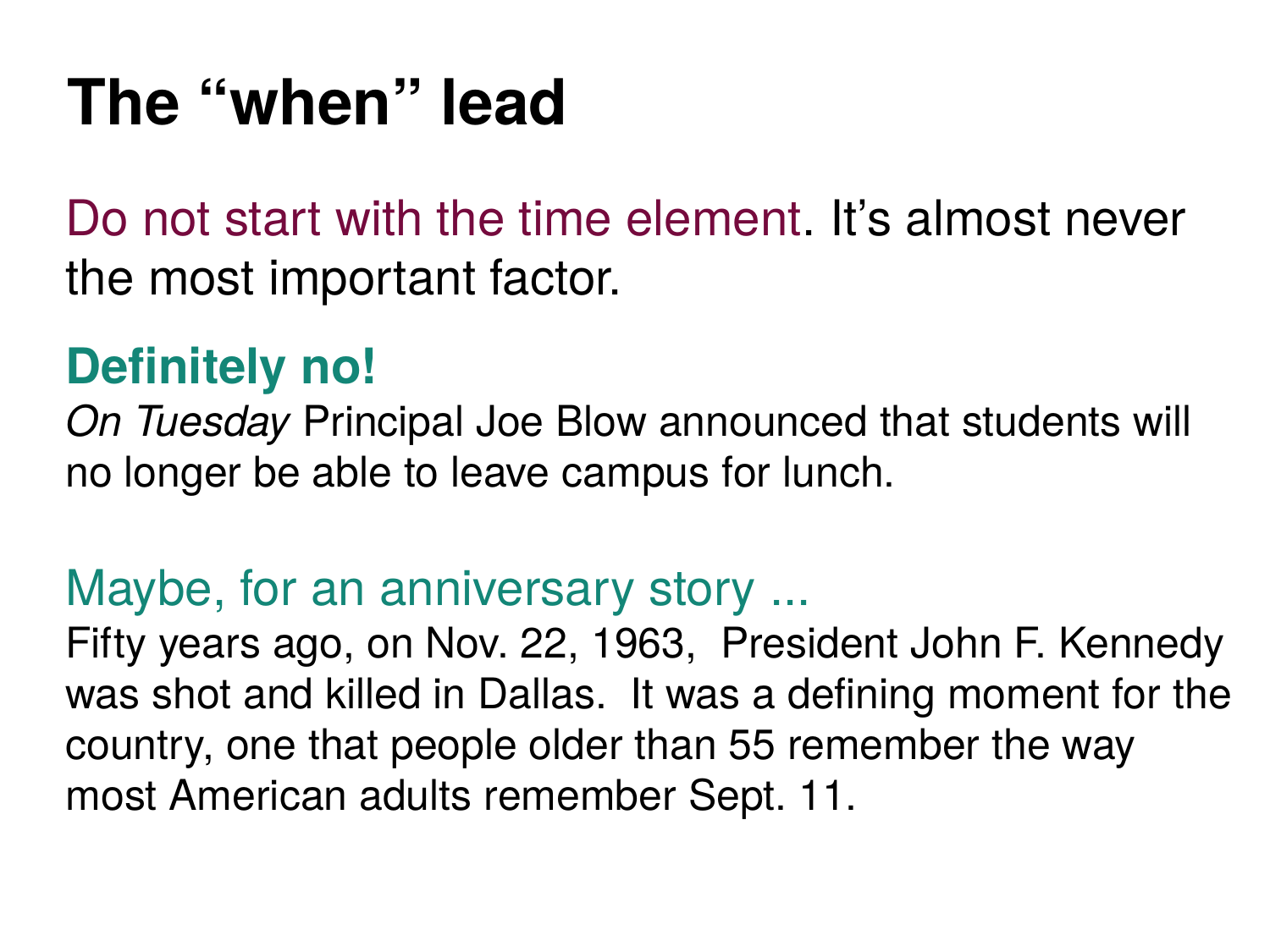

The “when” lead
Do not start with the time element. It’s almost never the most important factor.
Definitely no!
On Tuesday Principal Joe Blow announced that students will no longer be able to leave campus for lunch.
Maybe, for an anniversary story ...
Fifty years ago, on Nov. 22, 1963,  President John F. Kennedy was shot and killed in Dallas.  It was a defining moment for the country, one that people older than 55 remember the way most American adults remember Sept. 11.